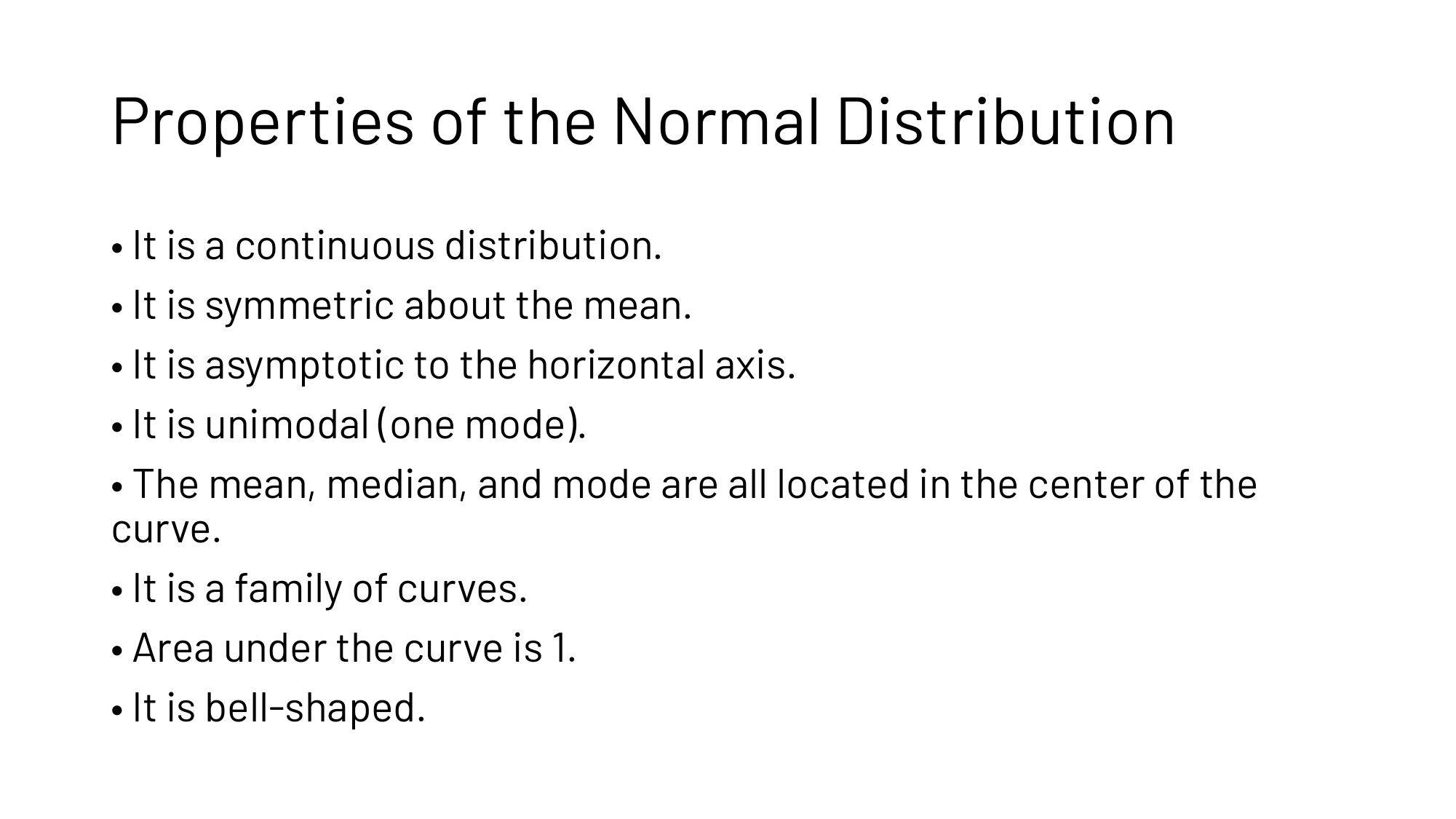

# Properties of the Normal Distribution
• It is a continuous distribution.
• It is symmetric about the mean.
• It is asymptotic to the horizontal axis.
• It is unimodal (one mode).
• The mean, median, and mode are all located in the center of the curve.
• It is a family of curves.
• Area under the curve is 1.
• It is bell-shaped.